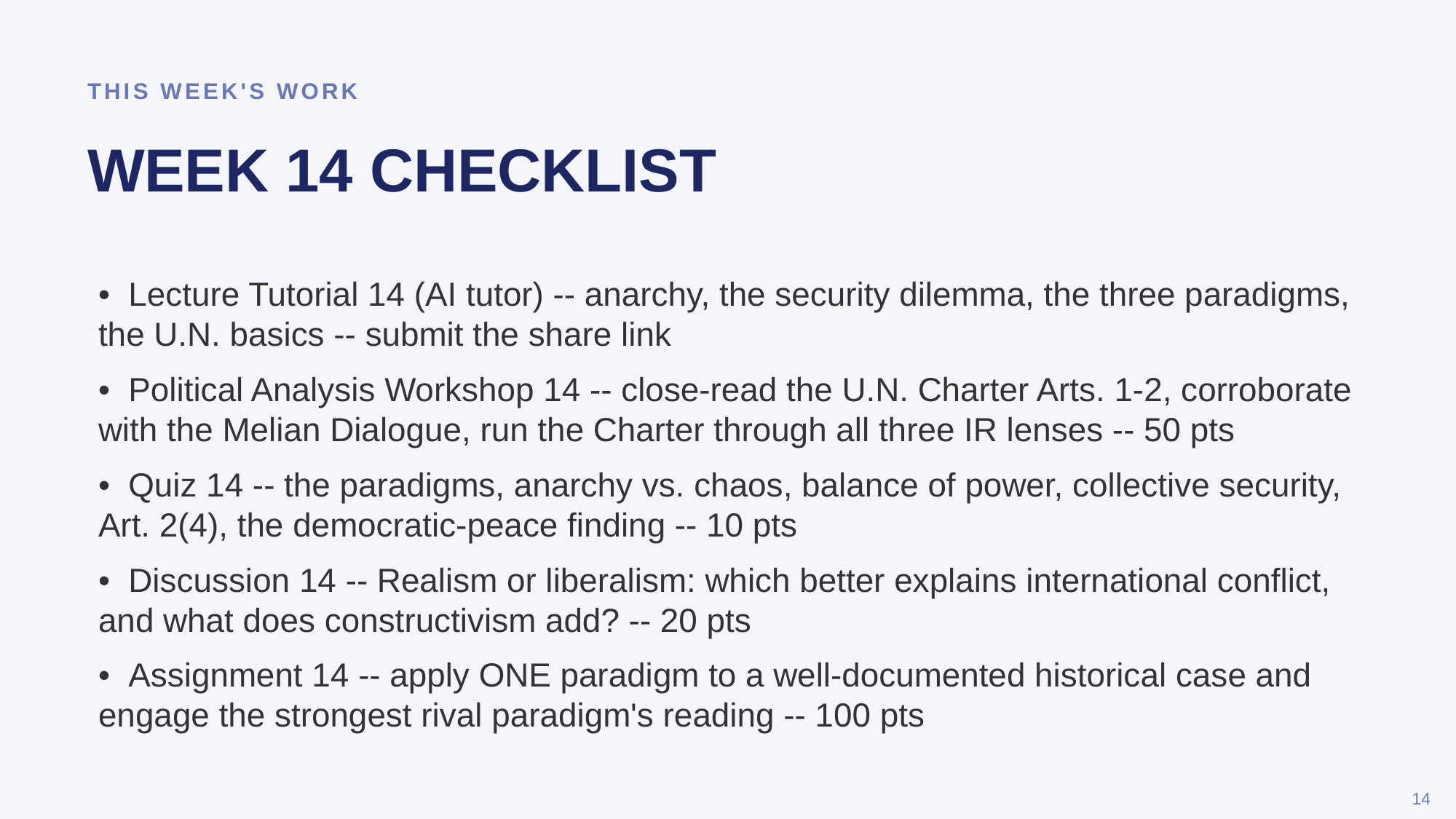

THIS WEEK'S WORK
WEEK 14 CHECKLIST
•  Lecture Tutorial 14 (AI tutor) -- anarchy, the security dilemma, the three paradigms, the U.N. basics -- submit the share link
•  Political Analysis Workshop 14 -- close-read the U.N. Charter Arts. 1-2, corroborate with the Melian Dialogue, run the Charter through all three IR lenses -- 50 pts
•  Quiz 14 -- the paradigms, anarchy vs. chaos, balance of power, collective security, Art. 2(4), the democratic-peace finding -- 10 pts
•  Discussion 14 -- Realism or liberalism: which better explains international conflict, and what does constructivism add? -- 20 pts
•  Assignment 14 -- apply ONE paradigm to a well-documented historical case and engage the strongest rival paradigm's reading -- 100 pts
14